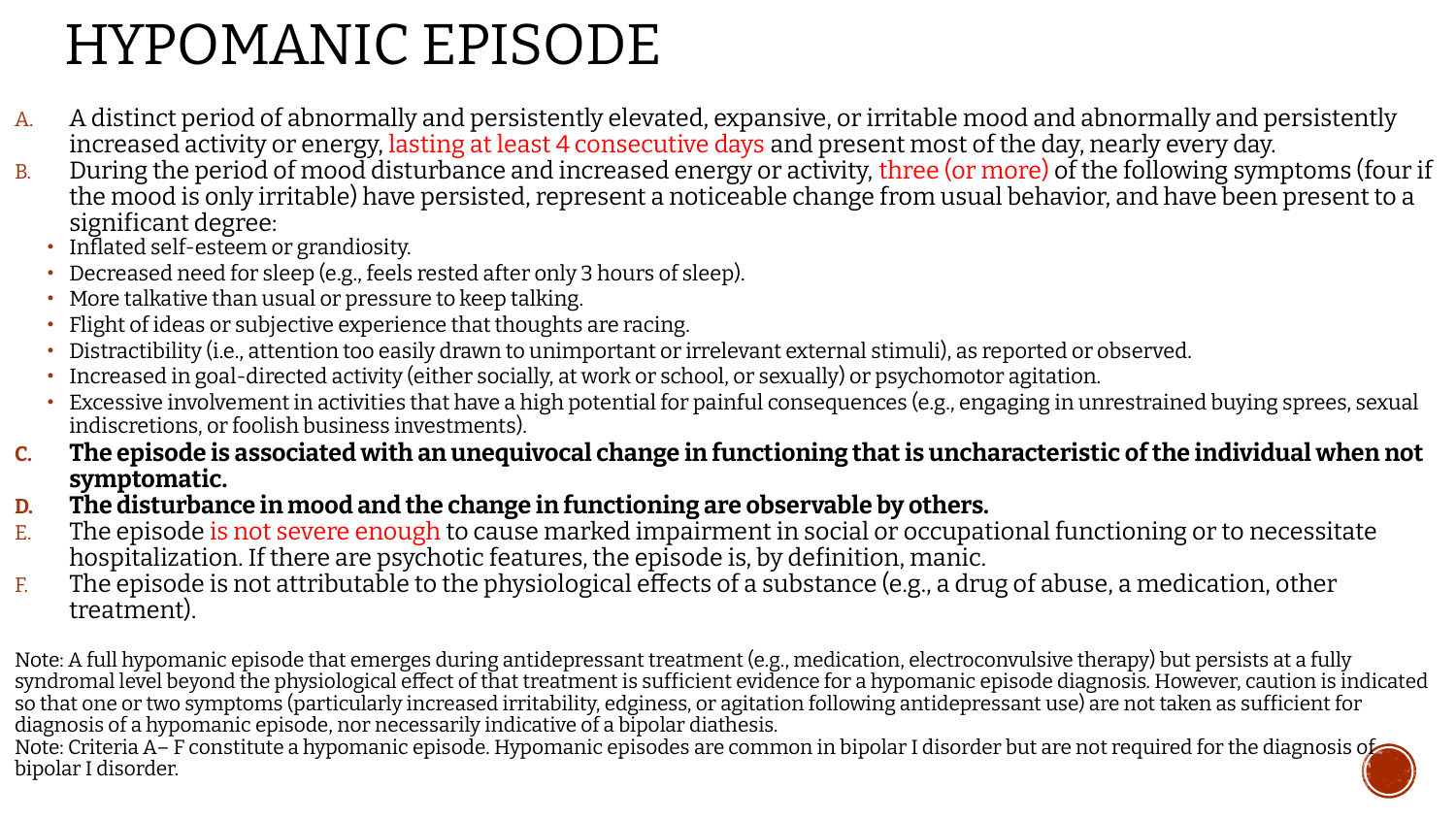

# Hypomanic episode
A distinct period of abnormally and persistently elevated, expansive, or irritable mood and abnormally and persistently increased activity or energy, lasting at least 4 consecutive days and present most of the day, nearly every day.
During the period of mood disturbance and increased energy or activity, three (or more) of the following symptoms (four if the mood is only irritable) have persisted, represent a noticeable change from usual behavior, and have been present to a significant degree:
Inflated self-esteem or grandiosity.
Decreased need for sleep (e.g., feels rested after only 3 hours of sleep).
More talkative than usual or pressure to keep talking.
Flight of ideas or subjective experience that thoughts are racing.
Distractibility (i.e., attention too easily drawn to unimportant or irrelevant external stimuli), as reported or observed.
Increased in goal-directed activity (either socially, at work or school, or sexually) or psychomotor agitation.
Excessive involvement in activities that have a high potential for painful consequences (e.g., engaging in unrestrained buying sprees, sexual indiscretions, or foolish business investments).
The episode is associated with an unequivocal change in functioning that is uncharacteristic of the individual when not symptomatic.
The disturbance in mood and the change in functioning are observable by others.
The episode is not severe enough to cause marked impairment in social or occupational functioning or to necessitate hospitalization. If there are psychotic features, the episode is, by definition, manic.
The episode is not attributable to the physiological effects of a substance (e.g., a drug of abuse, a medication, other treatment).

Note: A full hypomanic episode that emerges during antidepressant treatment (e.g., medication, electroconvulsive therapy) but persists at a fully syndromal level beyond the physiological effect of that treatment is sufficient evidence for a hypomanic episode diagnosis. However, caution is indicated so that one or two symptoms (particularly increased irritability, edginess, or agitation following antidepressant use) are not taken as sufficient for diagnosis of a hypomanic episode, nor necessarily indicative of a bipolar diathesis.
Note: Criteria A– F constitute a hypomanic episode. Hypomanic episodes are common in bipolar I disorder but are not required for the diagnosis of bipolar I disorder.